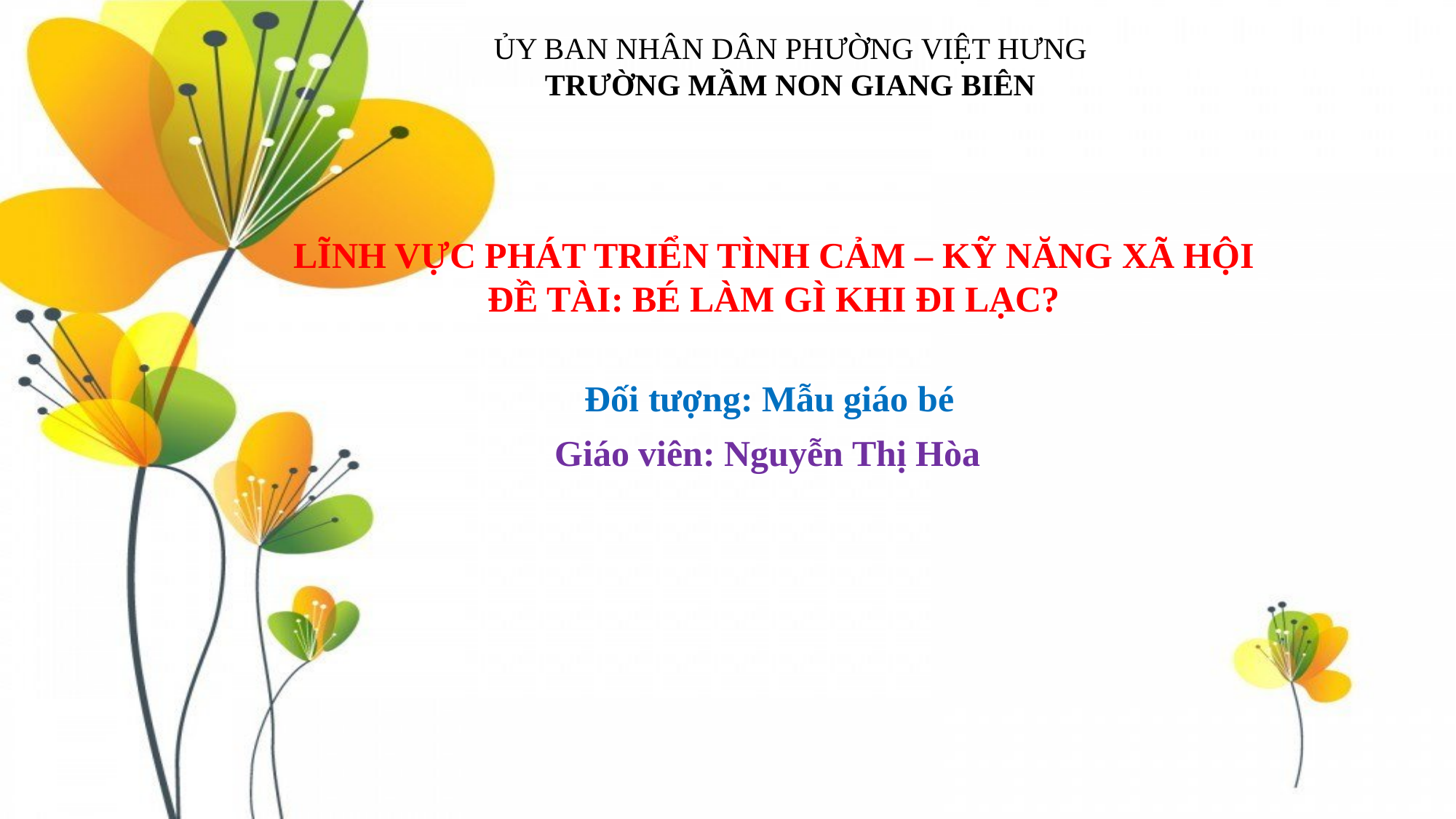

ỦY BAN NHÂN DÂN PHƯỜNG VIỆT HƯNG
TRƯỜNG MẦM NON GIANG BIÊN
LĨNH VỰC PHÁT TRIỂN TÌNH CẢM – KỸ NĂNG XÃ HỘI
ĐỀ TÀI: BÉ LÀM GÌ KHI ĐI LẠC?
Đối tượng: Mẫu giáo bé
Giáo viên: Nguyễn Thị Hòa